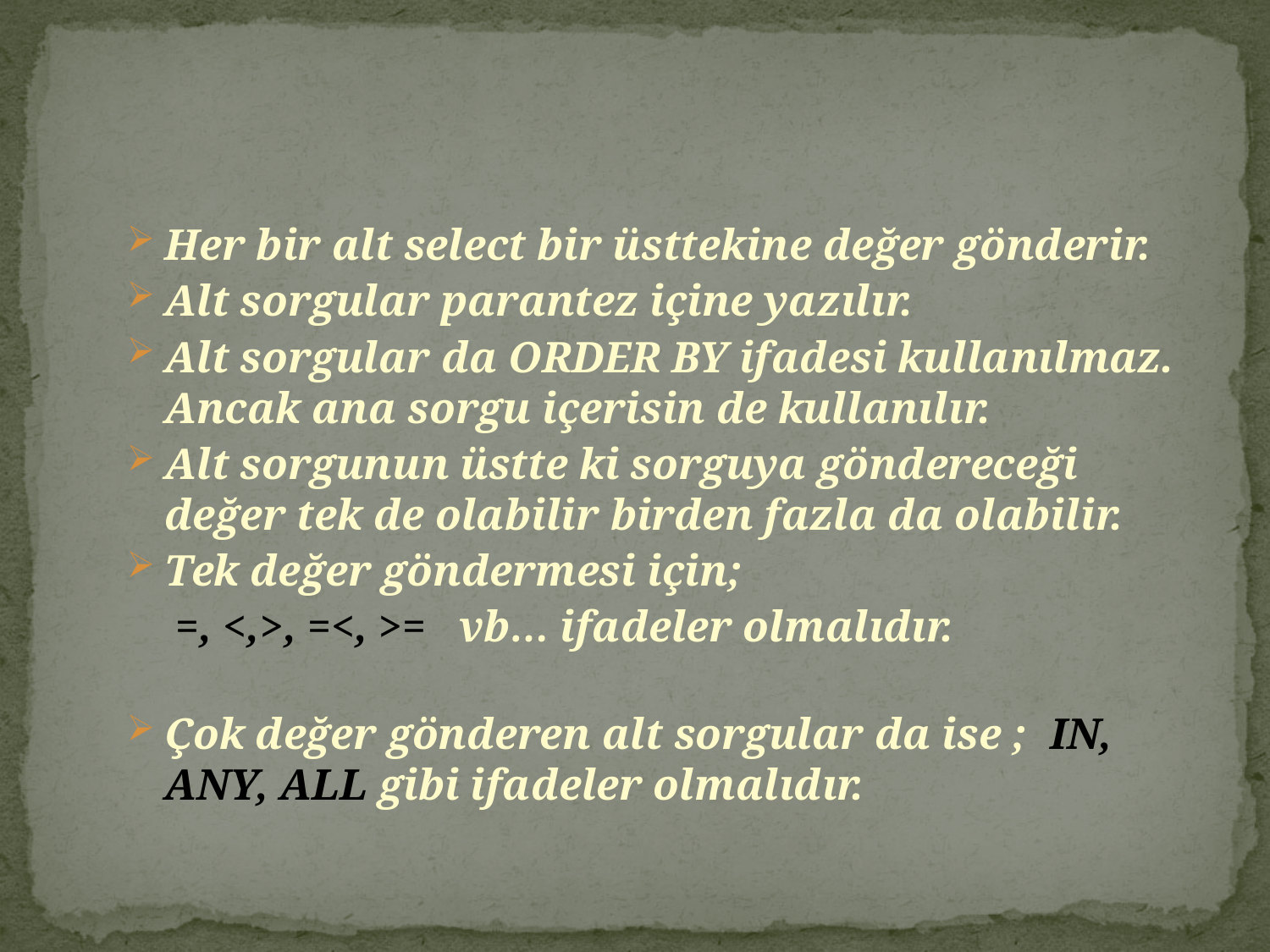

Her bir alt select bir üsttekine değer gönderir.
Alt sorgular parantez içine yazılır.
Alt sorgular da ORDER BY ifadesi kullanılmaz. Ancak ana sorgu içerisin de kullanılır.
Alt sorgunun üstte ki sorguya göndereceği değer tek de olabilir birden fazla da olabilir.
Tek değer göndermesi için;
	 =, <,>, =<, >=   vb… ifadeler olmalıdır.
Çok değer gönderen alt sorgular da ise ;  IN, ANY, ALL gibi ifadeler olmalıdır.